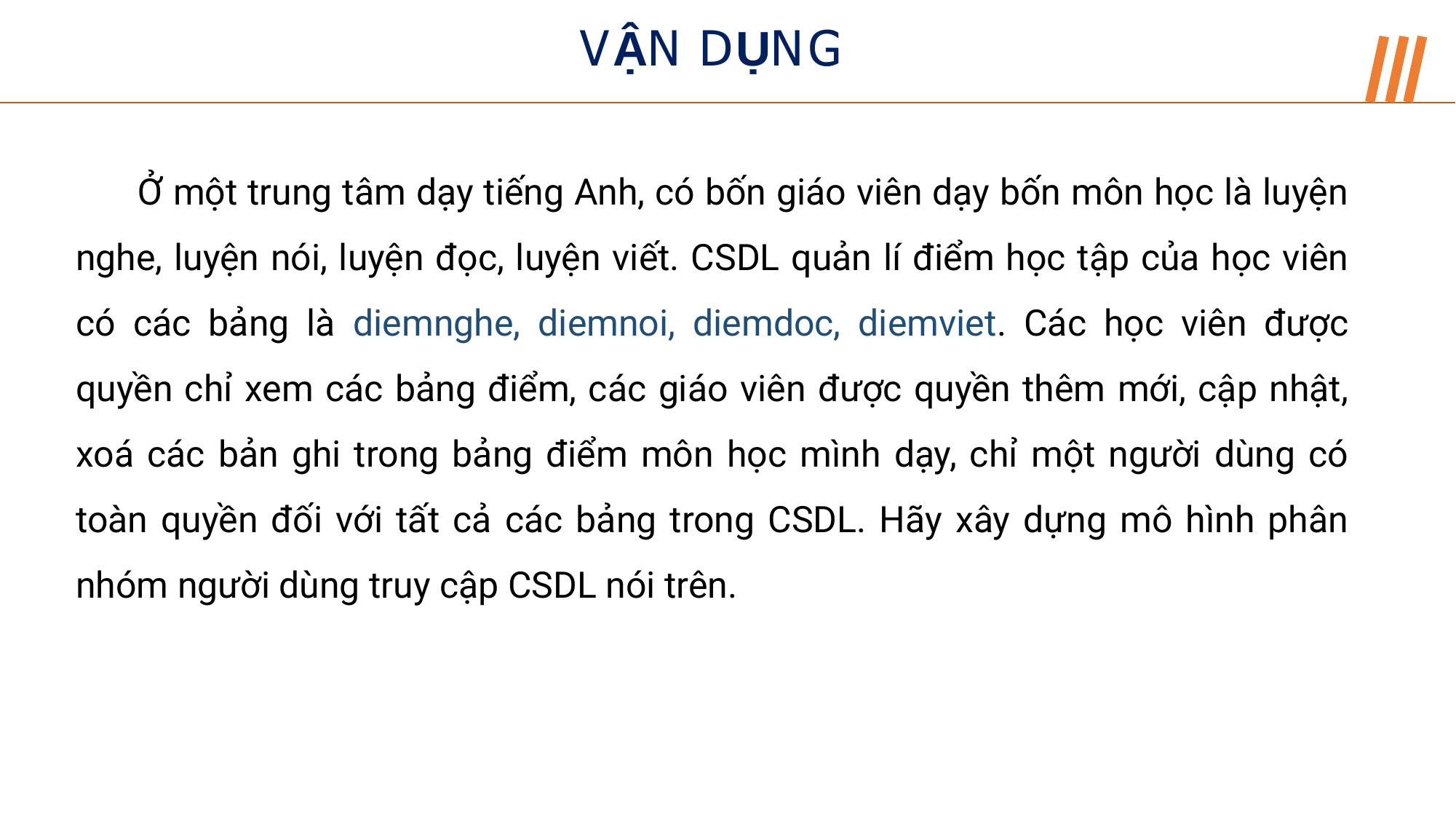

VẬN DỤNG
Ở một trung tâm dạy tiếng Anh, có bốn giáo viên dạy bốn môn học là luyện nghe, luyện nói, luyện đọc, luyện viết. CSDL quản lí điểm học tập của học viên có các bảng là diemnghe, diemnoi, diemdoc, diemviet. Các học viên được quyền chỉ xem các bảng điểm, các giáo viên được quyền thêm mới, cập nhật, xoá các bản ghi trong bảng điểm môn học mình dạy, chỉ một người dùng có toàn quyền đối với tất cả các bảng trong CSDL. Hãy xây dựng mô hình phân nhóm người dùng truy cập CSDL nói trên.